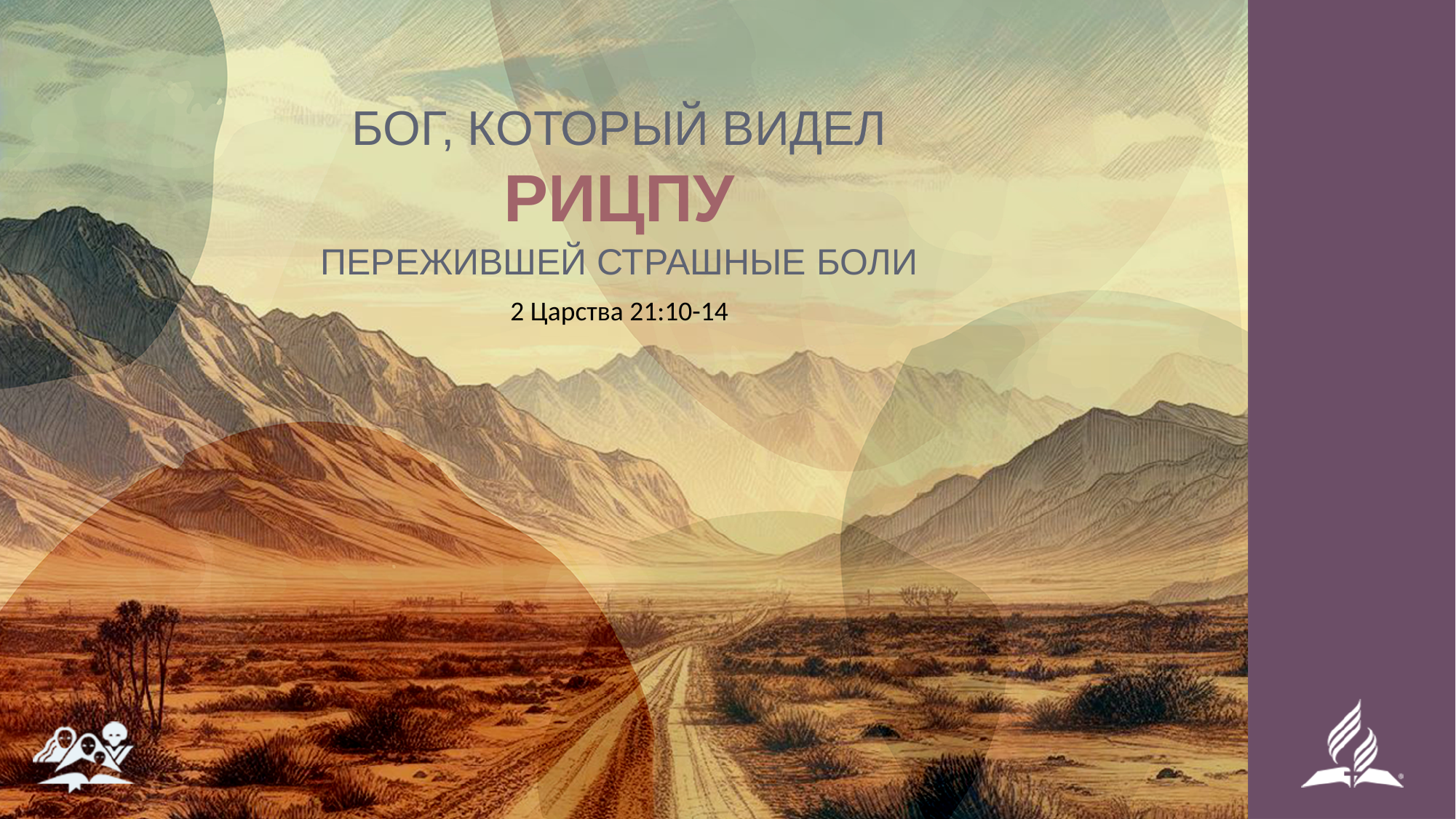

БОГ, КОТОРЫЙ ВИДЕЛ
# РИЦПУ
ПЕРЕЖИВШЕЙ СТРАШНЫЕ БОЛИ
2 Царства 21:10-14